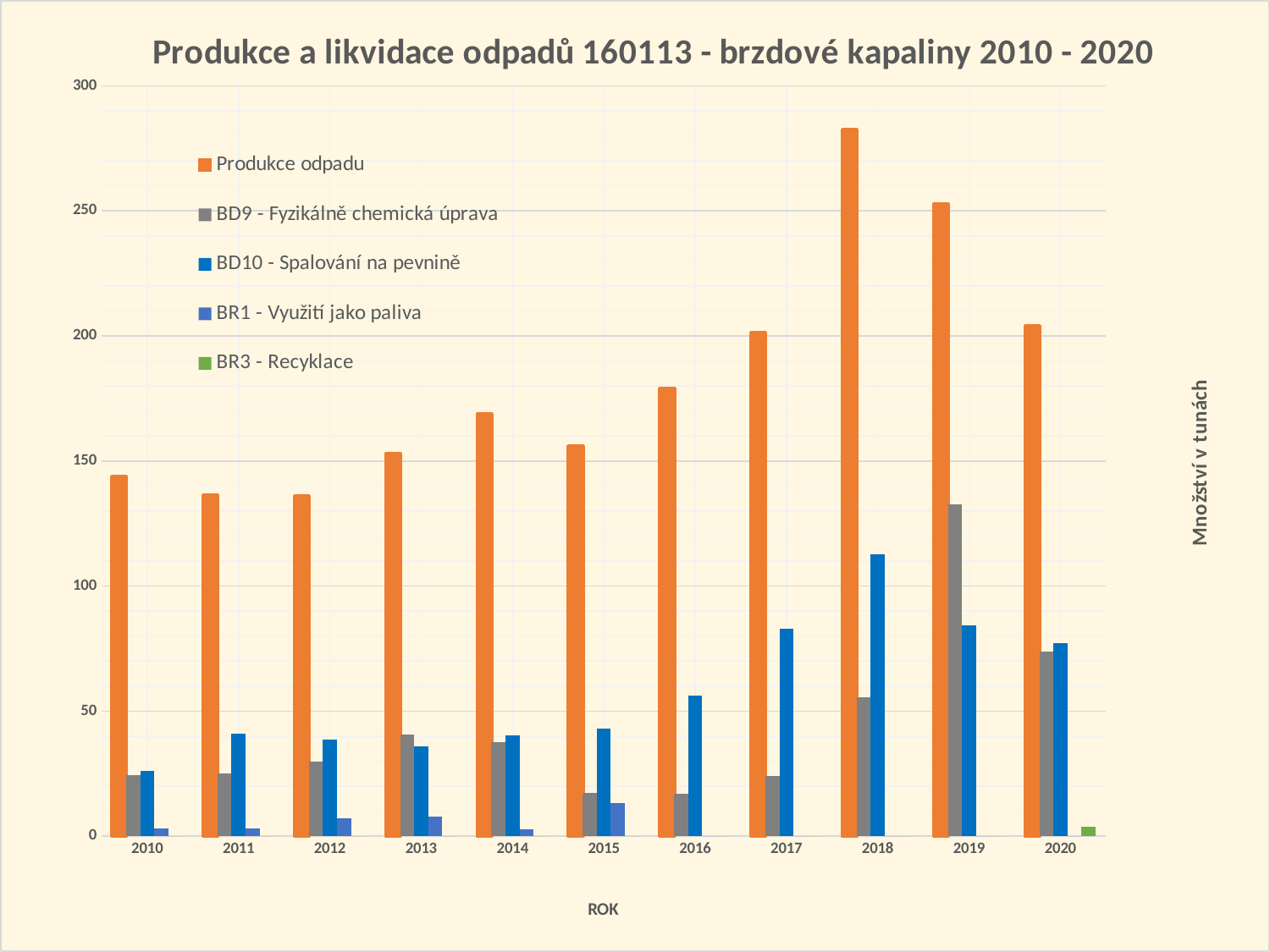

### Chart: Produkce a likvidace odpadů 160113 - brzdové kapaliny 2010 - 2020

| Category |  |  |  |  |  |
|---|---|---|---|---|---|
| 2010 | 143.7 | 24.4 | 26.0 | 3.0 | 0.0 |
| 2011 | 136.3 | 25.0 | 40.9 | 3.0 | 0.0 |
| 2012 | 136.0 | 29.7 | 38.7 | 7.1 | 0.0 |
| 2013 | 153.0 | 40.6 | 35.9 | 7.8 | 0.0 |
| 2014 | 168.7 | 37.5 | 40.2 | 2.7 | 0.0 |
| 2015 | 155.9 | 17.4 | 42.9 | 13.2 | 0.0 |
| 2016 | 179.0 | 17.0 | 56.3 | 0.0 | 0.0 |
| 2017 | 201.3 | 24.0 | 83.0 | 0.0 | 0.0 |
| 2018 | 282.3 | 55.4 | 112.6 | 0.0 | 0.0 |
| 2019 | 252.8 | 132.8 | 84.4 | 0.0 | 0.0 |
| 2020 | 203.8 | 73.9 | 77.2 | 0.0 | 3.9 |